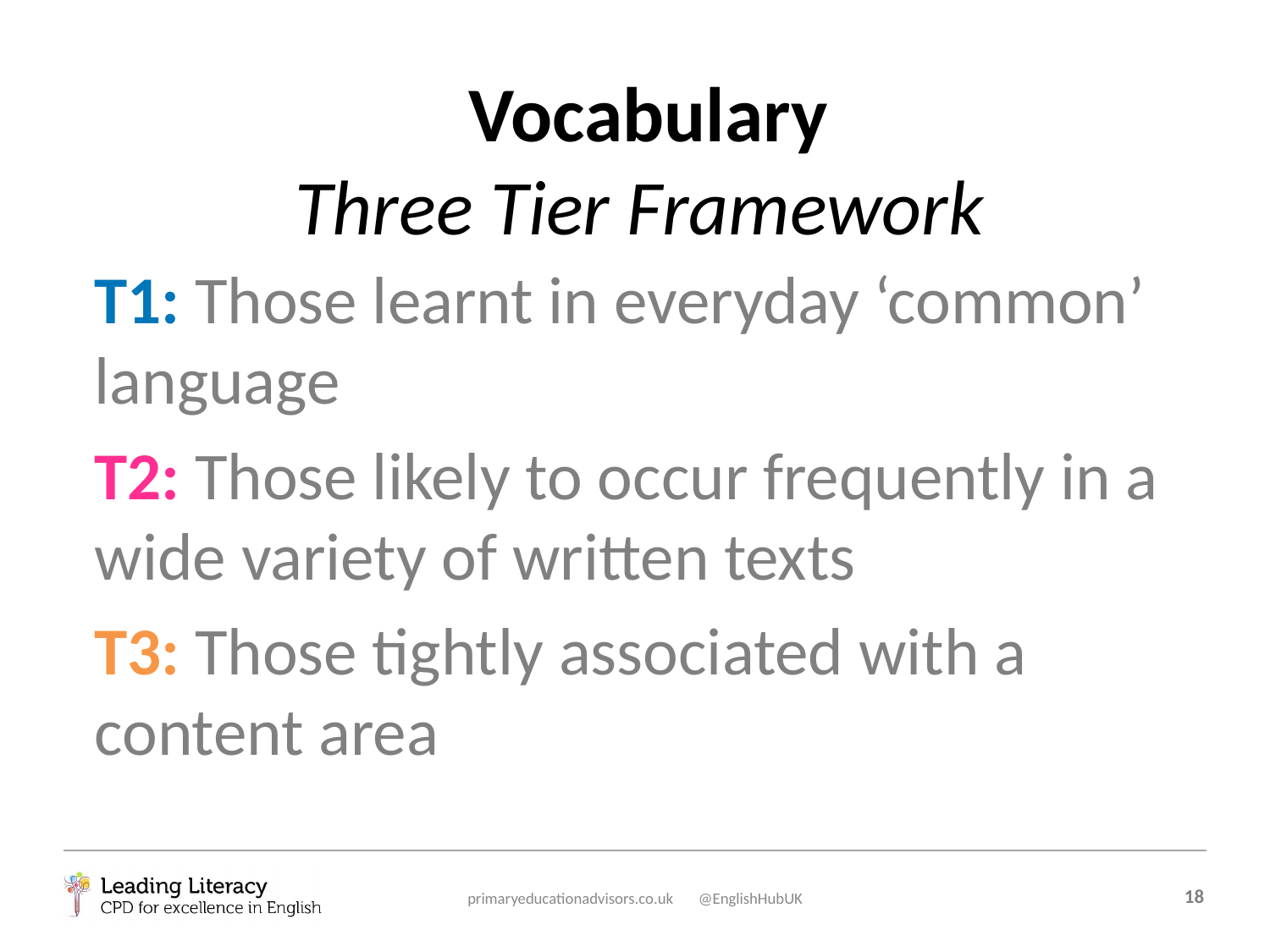

# Vocabulary Three Tier Framework
T1: Those learnt in everyday ‘common’ language
T2: Those likely to occur frequently in a wide variety of written texts
T3: Those tightly associated with a content area